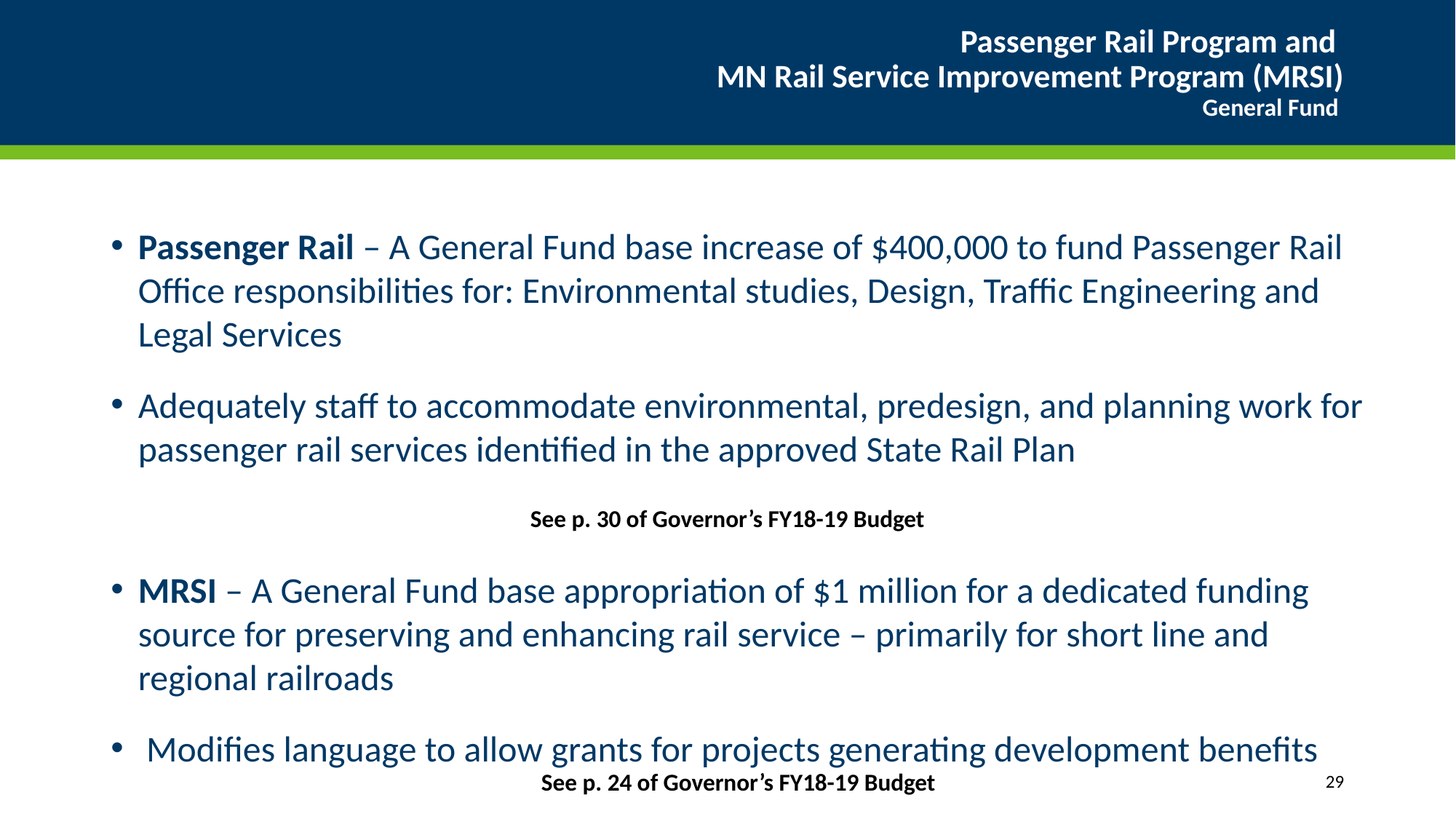

# Passenger Rail Program and MN Rail Service Improvement Program (MRSI) General Fund
Passenger Rail – A General Fund base increase of $400,000 to fund Passenger Rail Office responsibilities for: Environmental studies, Design, Traffic Engineering and Legal Services
Adequately staff to accommodate environmental, predesign, and planning work for passenger rail services identified in the approved State Rail Plan

MRSI – A General Fund base appropriation of $1 million for a dedicated funding source for preserving and enhancing rail service – primarily for short line and regional railroads
 Modifies language to allow grants for projects generating development benefits

See p. 30 of Governor’s FY18-19 Budget
See p. 24 of Governor’s FY18-19 Budget
29